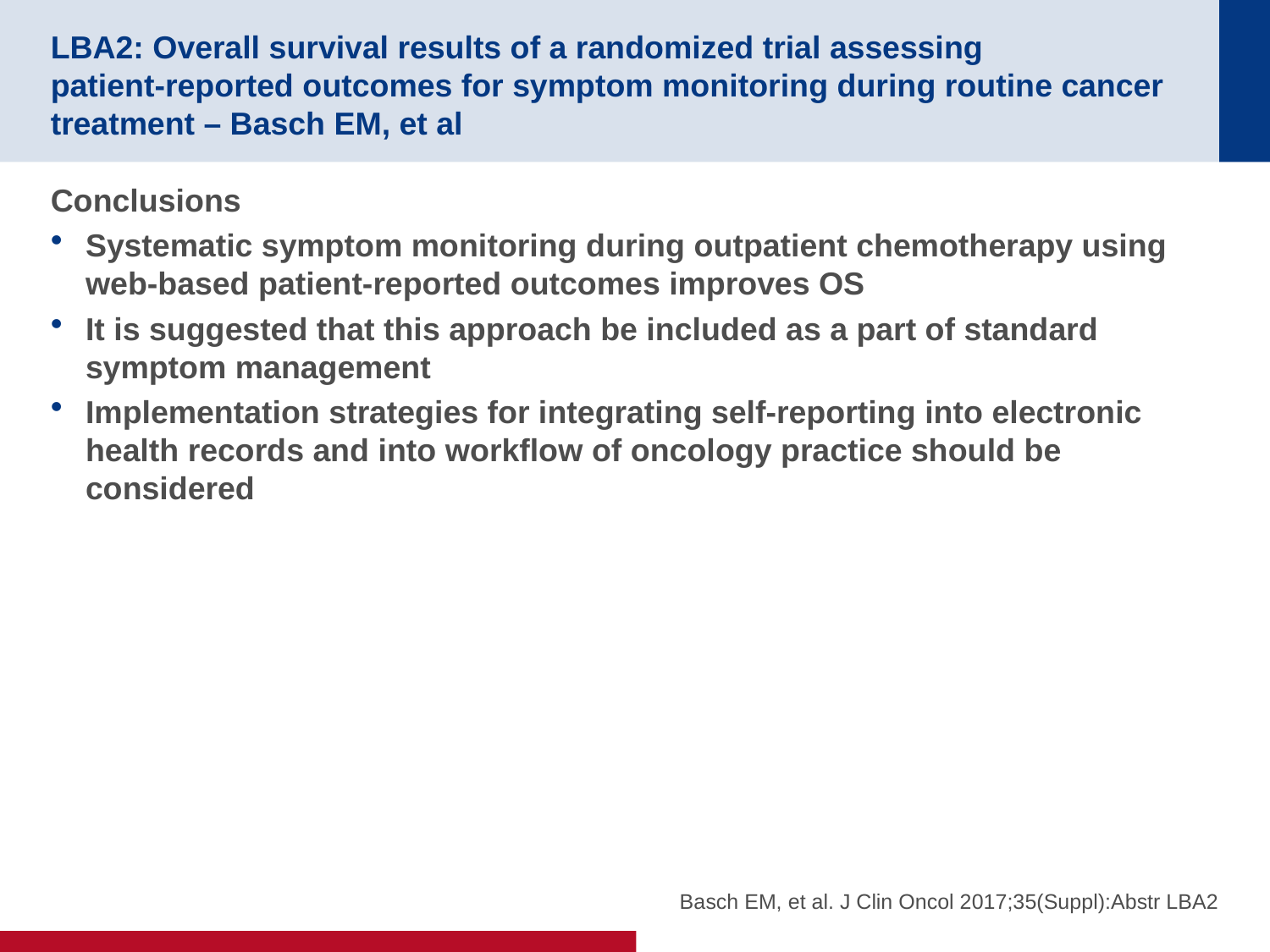

# LBA2: Overall survival results of a randomized trial assessing patient-reported outcomes for symptom monitoring during routine cancer treatment – Basch EM, et al
Conclusions
Systematic symptom monitoring during outpatient chemotherapy using web-based patient-reported outcomes improves OS
It is suggested that this approach be included as a part of standard symptom management
Implementation strategies for integrating self-reporting into electronic health records and into workflow of oncology practice should be considered
Basch EM, et al. J Clin Oncol 2017;35(Suppl):Abstr LBA2